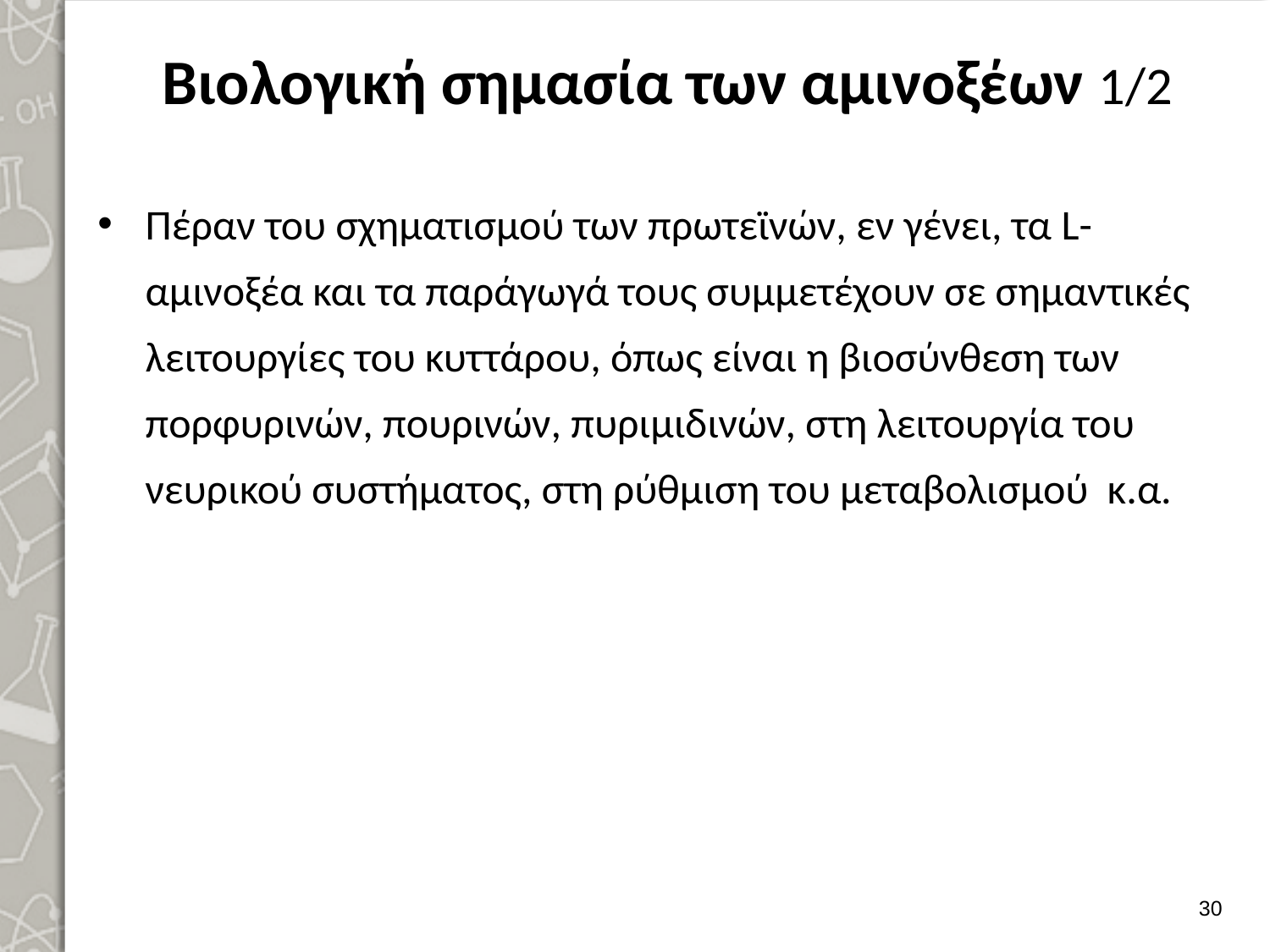

# Βιολογική σημασία των αμινοξέων 1/2
Πέραν του σχηματισμού των πρωτεϊνών, εν γένει, τα L-αμινοξέα και τα παράγωγά τους συμμετέχουν σε σημαντικές λειτουργίες του κυττάρου, όπως είναι η βιοσύνθεση των πορφυρινών, πουρινών, πυριμιδινών, στη λειτουργία του νευρικού συστήματος, στη ρύθμιση του μεταβολισμού  κ.α.
30